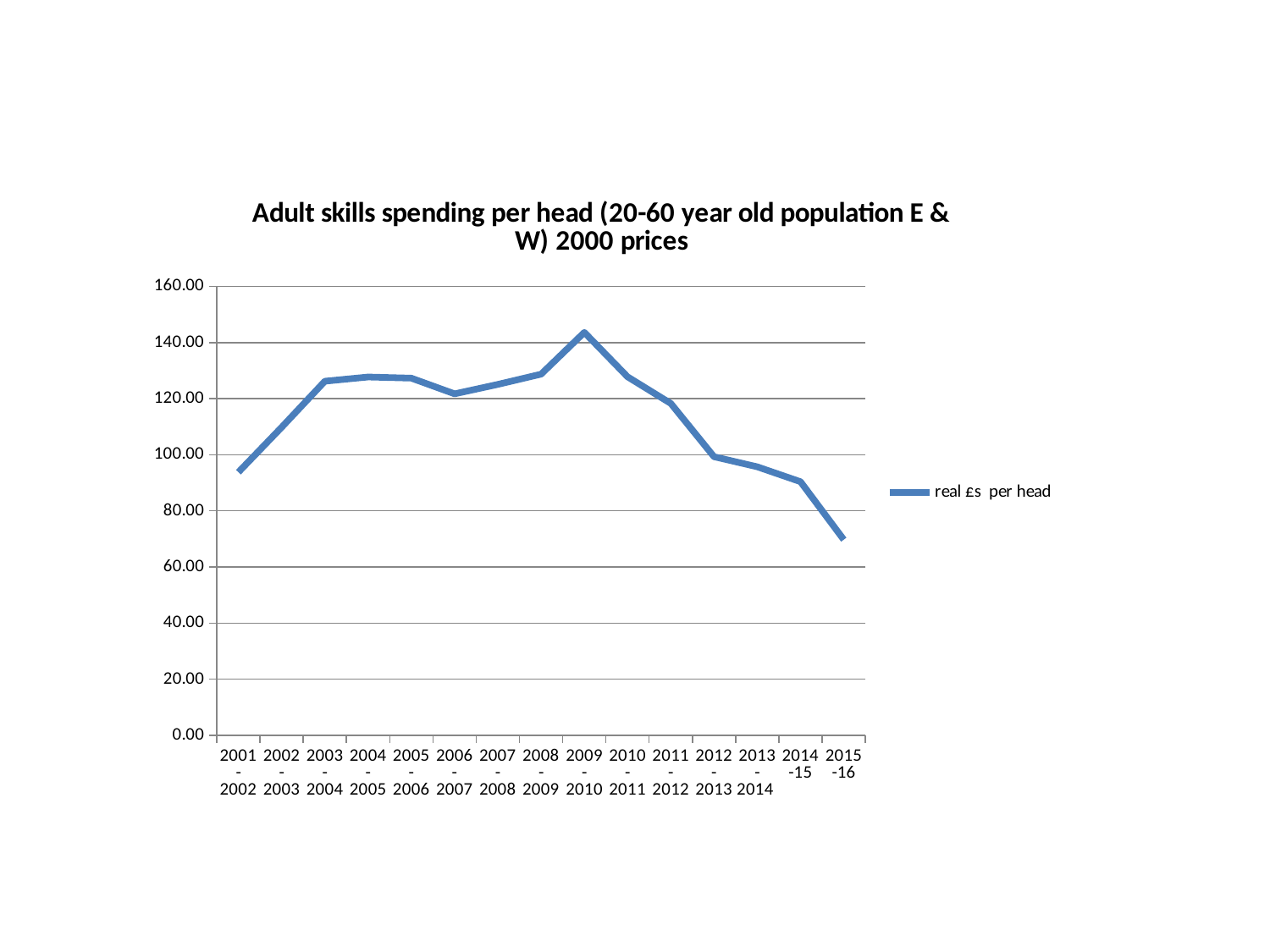

### Chart: Adult skills spending per head (20-60 year old population E & W) 2000 prices

| Category | real £s  per head |
|---|---|
| 2001-2002 | 93.80851195467635 |
| 2002-2003 | 109.80994084763378 |
| 2003-2004 | 126.24223412594661 |
| 2004-2005 | 127.7334879615522 |
| 2005-2006 | 127.31742037609689 |
| 2006-2007 | 121.72547252091879 |
| 2007-2008 | 125.1002575789141 |
| 2008-2009 | 128.74980356243236 |
| 2009-2010 | 143.63429300070518 |
| 2010-2011 | 127.79795112652428 |
| 2011-2012 | 118.3125674034164 |
| 2012-2013 | 99.32703768702672 |
| 2013-2014  | 95.73542002732819 |
| 2014-15 | 90.41318021201414 |
| 2015-16 | 69.7391519434629 |